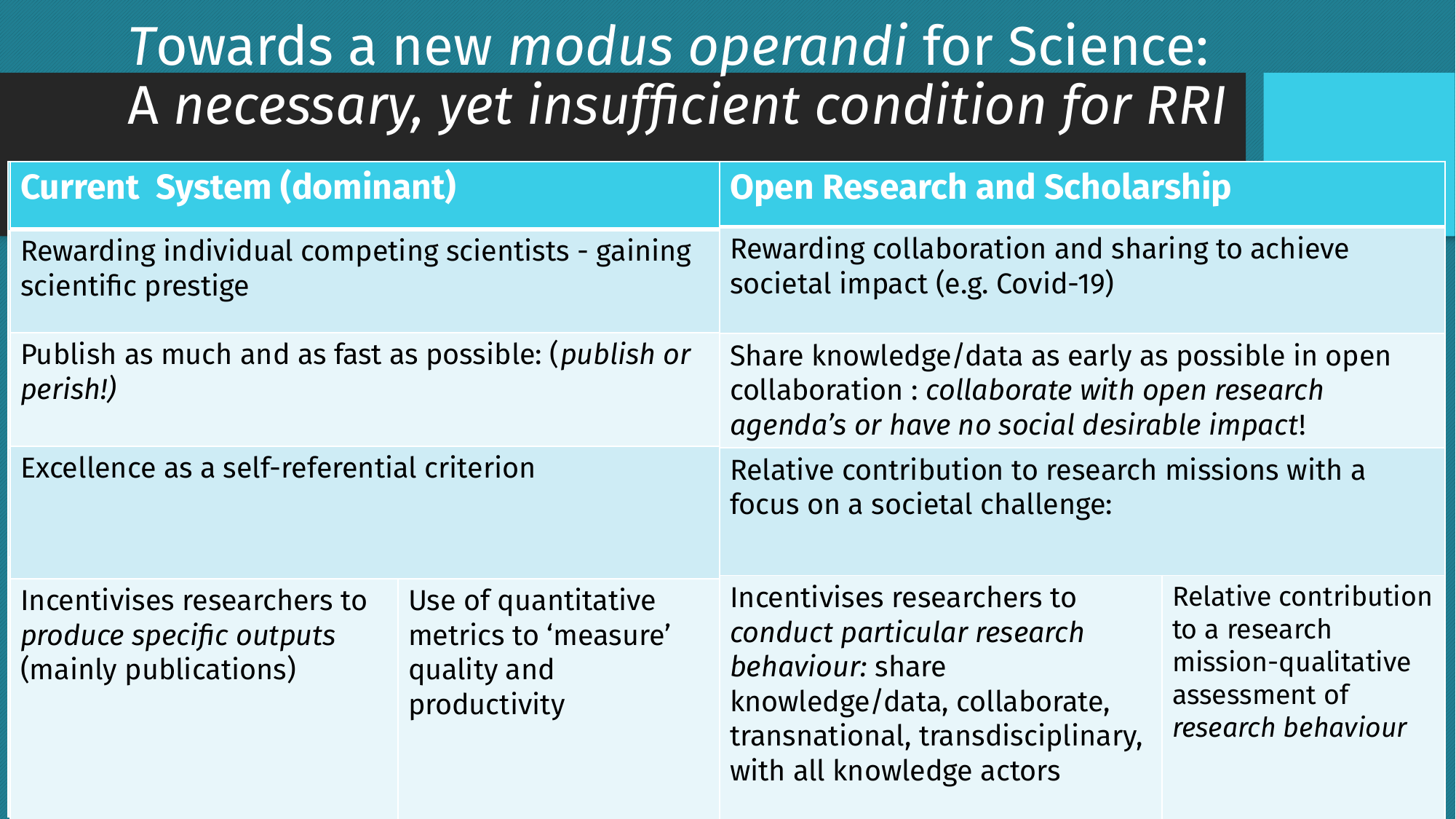

# Towards a new modus operandi for Science:				A necessary, yet insufficient condition for RRI

| Current System (dominant) |  |
| --- | --- |
| Rewarding individual competing scientists - gaining scientific prestige |  |
| Publish as much and as fast as possible: (publish or perish!) |  |
| Excellence as a self-referential criterion |  |
| Incentivises researchers to produce specific outputs (mainly publications) | Use of quantitative metrics to ‘measure’ quality and productivity |
|  |  |  |  |
| --- | --- | --- | --- |
|  |  |  |  |
|  |  |  |  |
|  |  |  |  |
|  |  |  |  |
| Open Research and Scholarship |  |
| --- | --- |
| Rewarding collaboration and sharing to achieve societal impact (e.g. Covid-19) |  |
| Share knowledge/data as early as possible in open collaboration : collaborate with open research agenda’s or have no social desirable impact! |  |
| Relative contribution to research missions with a focus on a societal challenge: |  |
| Incentivises researchers to conduct particular research behaviour: share knowledge/data, collaborate, transnational, transdisciplinary, with all knowledge actors | Relative contribution to a research mission-qualitative assessment of research behaviour |